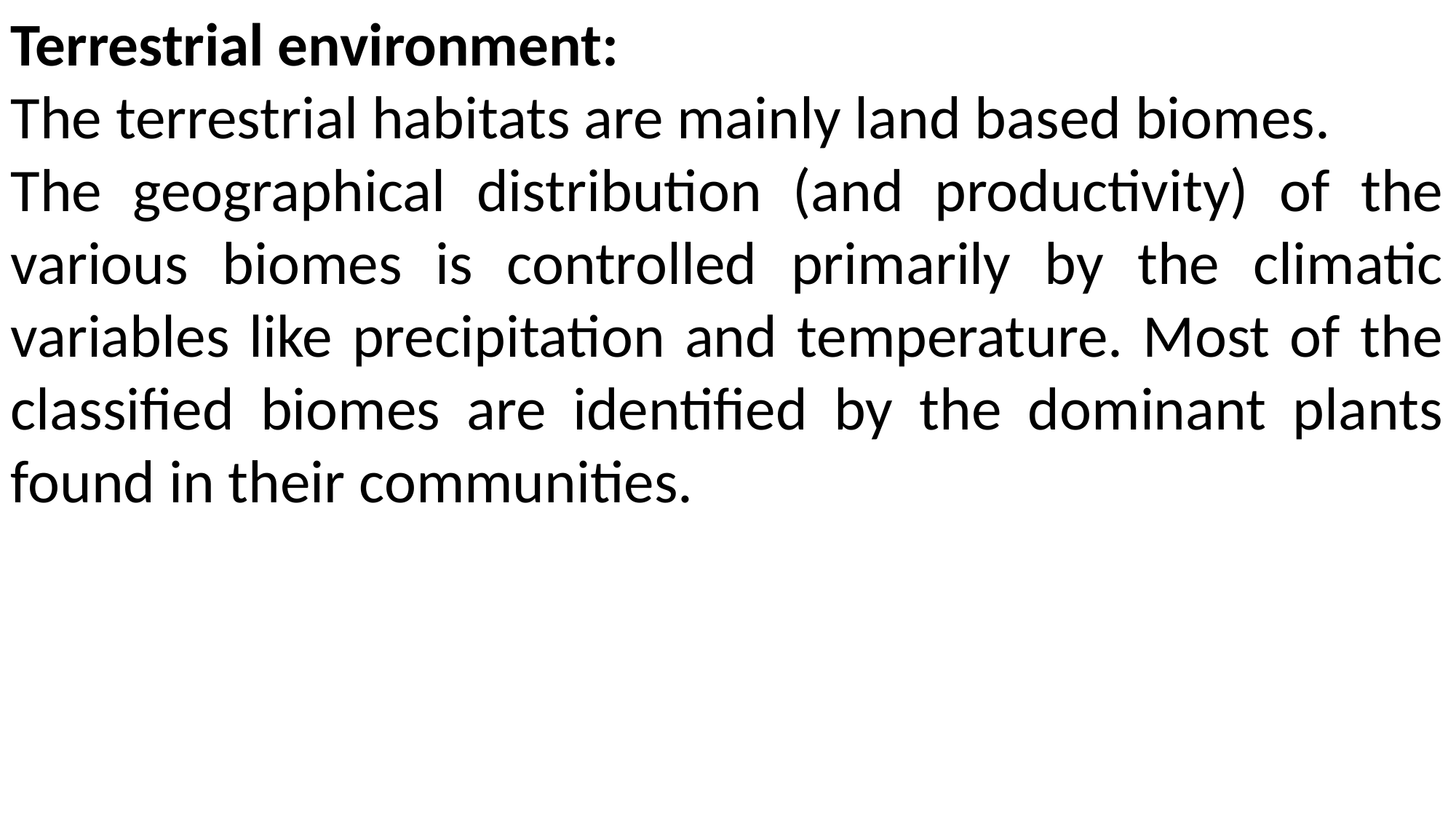

Terrestrial environment:
The terrestrial habitats are mainly land based biomes.
The geographical distribution (and productivity) of the various biomes is controlled primarily by the climatic variables like precipitation and temperature. Most of the classified biomes are identified by the dominant plants found in their communities.